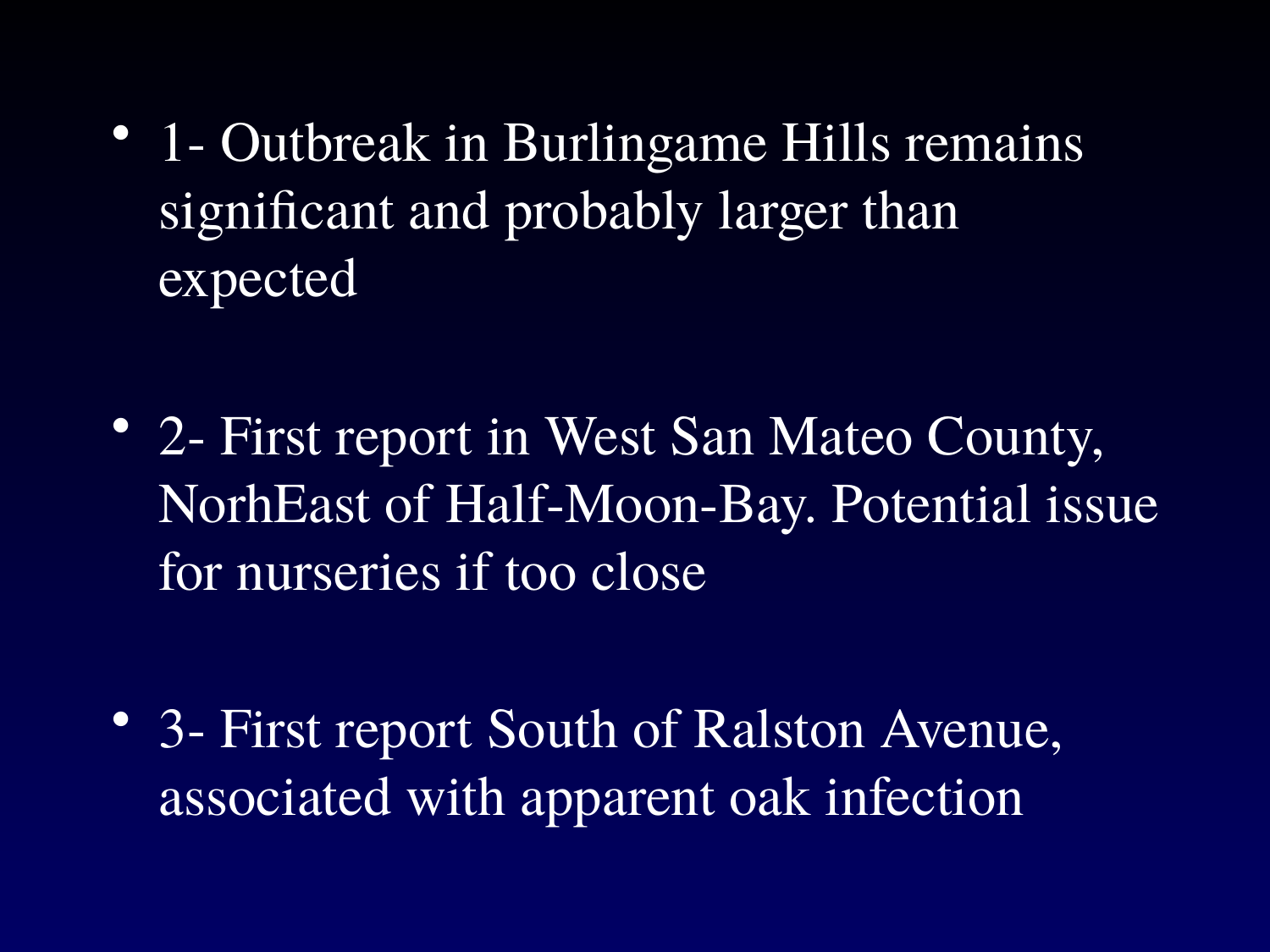

1- Outbreak in Burlingame Hills remains significant and probably larger than expected

2- First report in West San Mateo County, NorhEast of Half-Moon-Bay. Potential issue for nurseries if too close

3- First report South of Ralston Avenue, associated with apparent oak infection